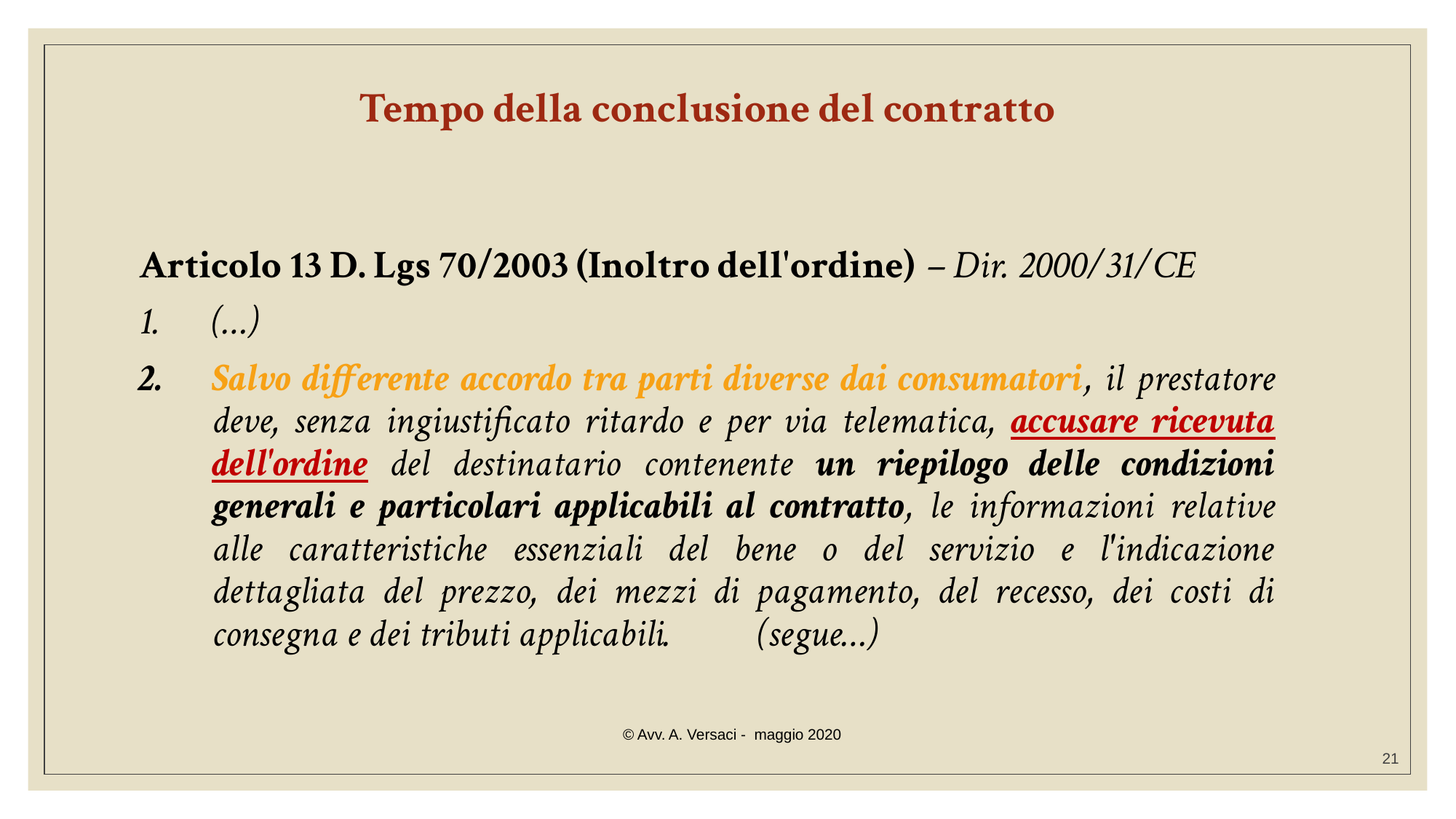

# Tempo della conclusione del contratto

Articolo 13 D. Lgs 70/2003 (Inoltro dell'ordine) – Dir. 2000/31/CE
(…)
Salvo differente accordo tra parti diverse dai consumatori, il prestatore deve, senza ingiustificato ritardo e per via telematica, accusare ricevuta dell'ordine del destinatario contenente un riepilogo delle condizioni generali e particolari applicabili al contratto, le informazioni relative alle caratteristiche essenziali del bene o del servizio e l'indicazione dettagliata del prezzo, dei mezzi di pagamento, del recesso, dei costi di consegna e dei tributi applicabili.	(segue…)
© Avv. A. Versaci -  maggio 2020
21